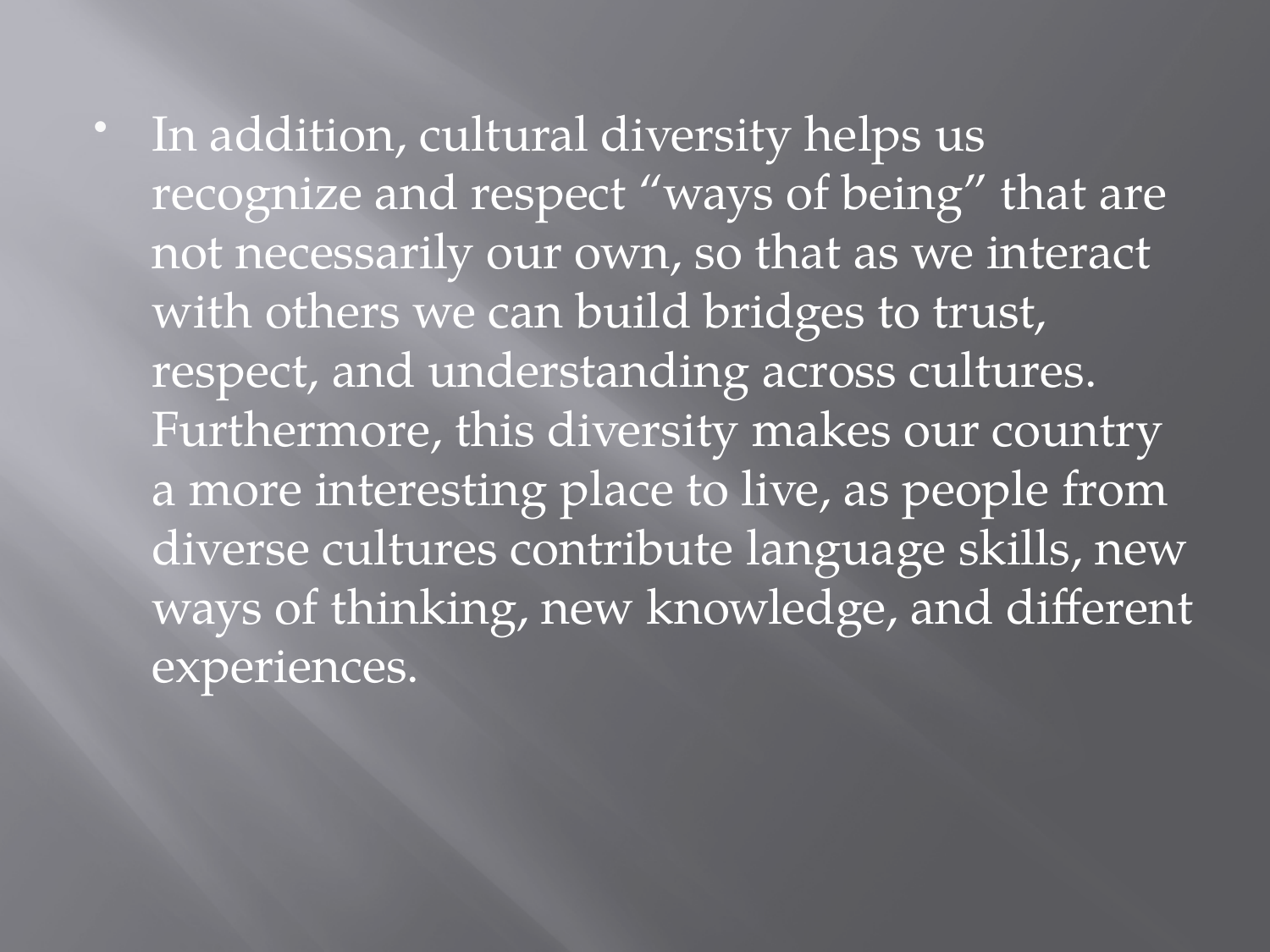

In addition, cultural diversity helps us recognize and respect “ways of being” that are not necessarily our own, so that as we interact with others we can build bridges to trust, respect, and understanding across cultures. Furthermore, this diversity makes our country a more interesting place to live, as people from diverse cultures contribute language skills, new ways of thinking, new knowledge, and different experiences.